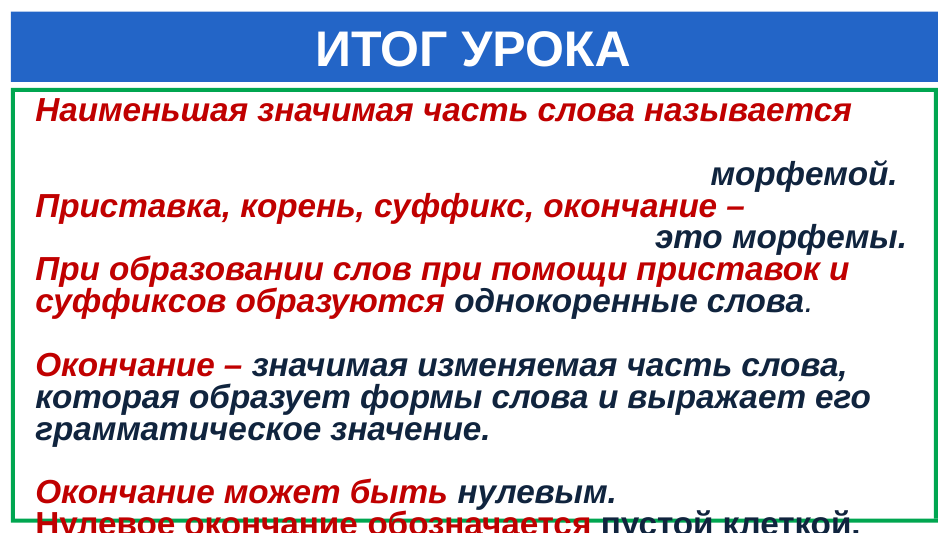

# ИТОГ УРОКА
Наименьшая значимая часть слова называется
                                                                         морфемой.
Приставка, корень, суффикс, окончание –
                                                                   это морфемы.
При образовании слов при помощи приставок и суффиксов образуются однокоренные слова.

Окончание – значимая изменяемая часть слова, которая образует формы слова и выражает его грамматическое значение.

Окончание может быть нулевым.
Нулевое окончание обозначается пустой клеткой.